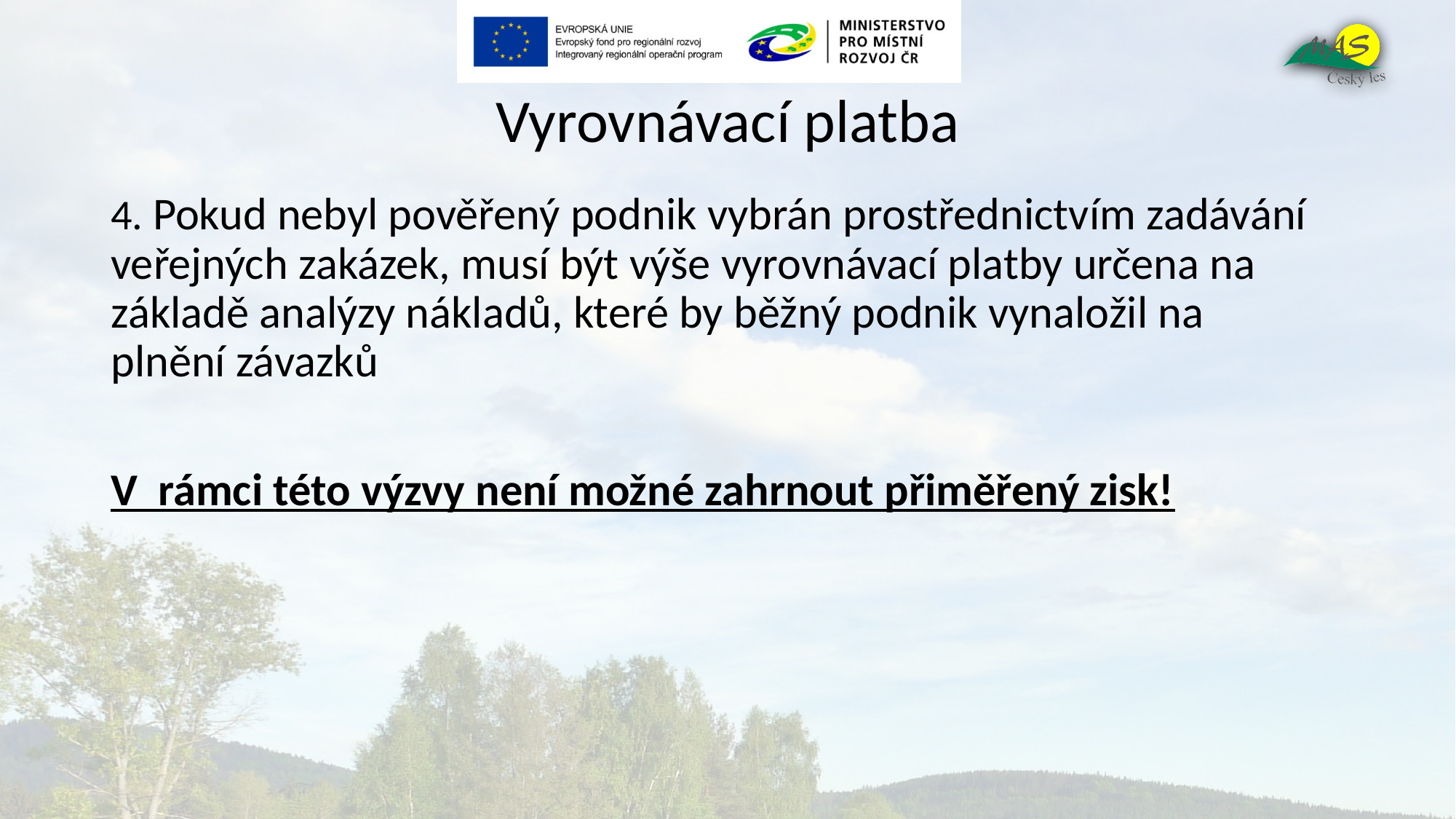

# Vyrovnávací platba
4. Pokud nebyl pověřený podnik vybrán prostřednictvím zadávání veřejných zakázek, musí být výše vyrovnávací platby určena na základě analýzy nákladů, které by běžný podnik vynaložil na plnění závazků

V  rámci této výzvy není možné zahrnout přiměřený zisk!